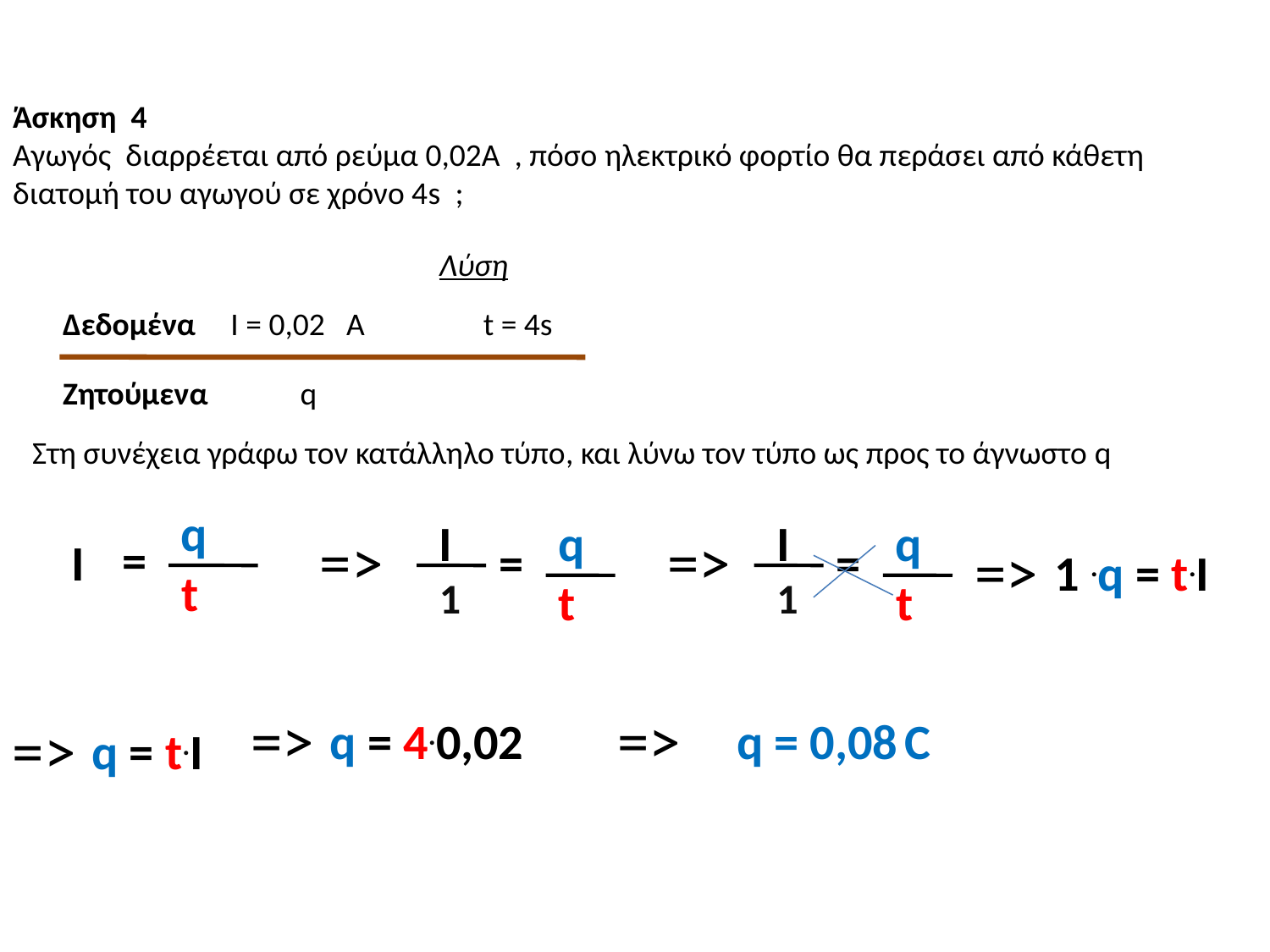

Άσκηση  4
Αγωγός  διαρρέεται από ρεύμα 0,02A  , πόσο ηλεκτρικό φορτίο θα περάσει από κάθετη διατομή του αγωγού σε χρόνο 4s  ;

Λύση
Δεδομένα
I = 0,02   A
  t = 4s
Ζητούμενα
q
Στη συνέχεια γράφω τον κατάλληλο τύπο, και λύνω τον τύπο ως προς το άγνωστο q
q
I
q
I
q
=>
=>
=
I
=
=
=>
1 .q = t.I
t
1
t
1
t
=>
=>
=>
q = 4.0,02
q = 0,08 C
q = t.I